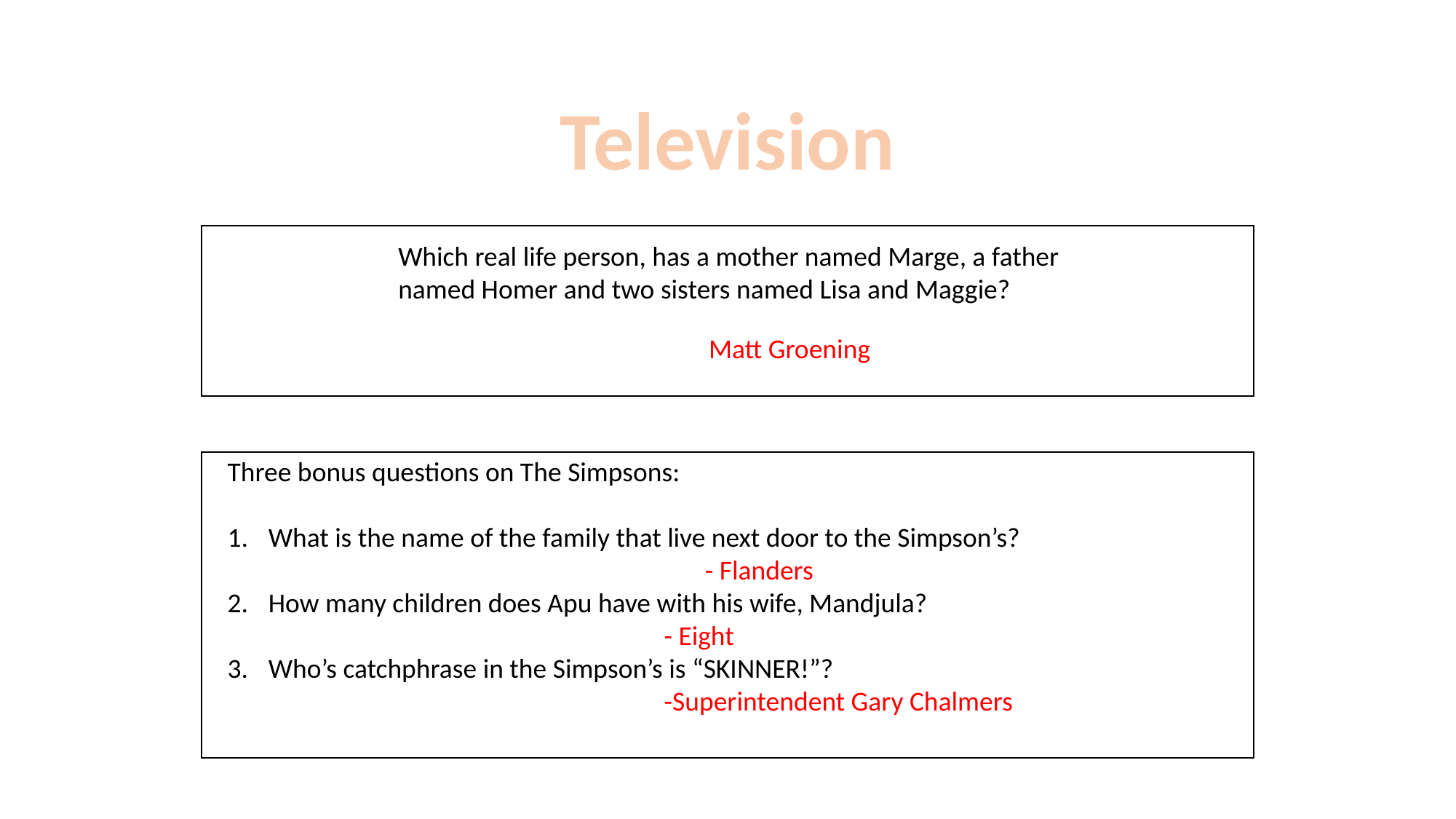

Television

Which real life person, has a mother named Marge, a father named Homer and two sisters named Lisa and Maggie?
Matt Groening
Three bonus questions on The Simpsons:

What is the name of the family that live next door to the Simpson’s? 						- Flanders
How many children does Apu have with his wife, Mandjula?
				- Eight
Who’s catchphrase in the Simpson’s is “SKINNER!”?
				-Superintendent Gary Chalmers